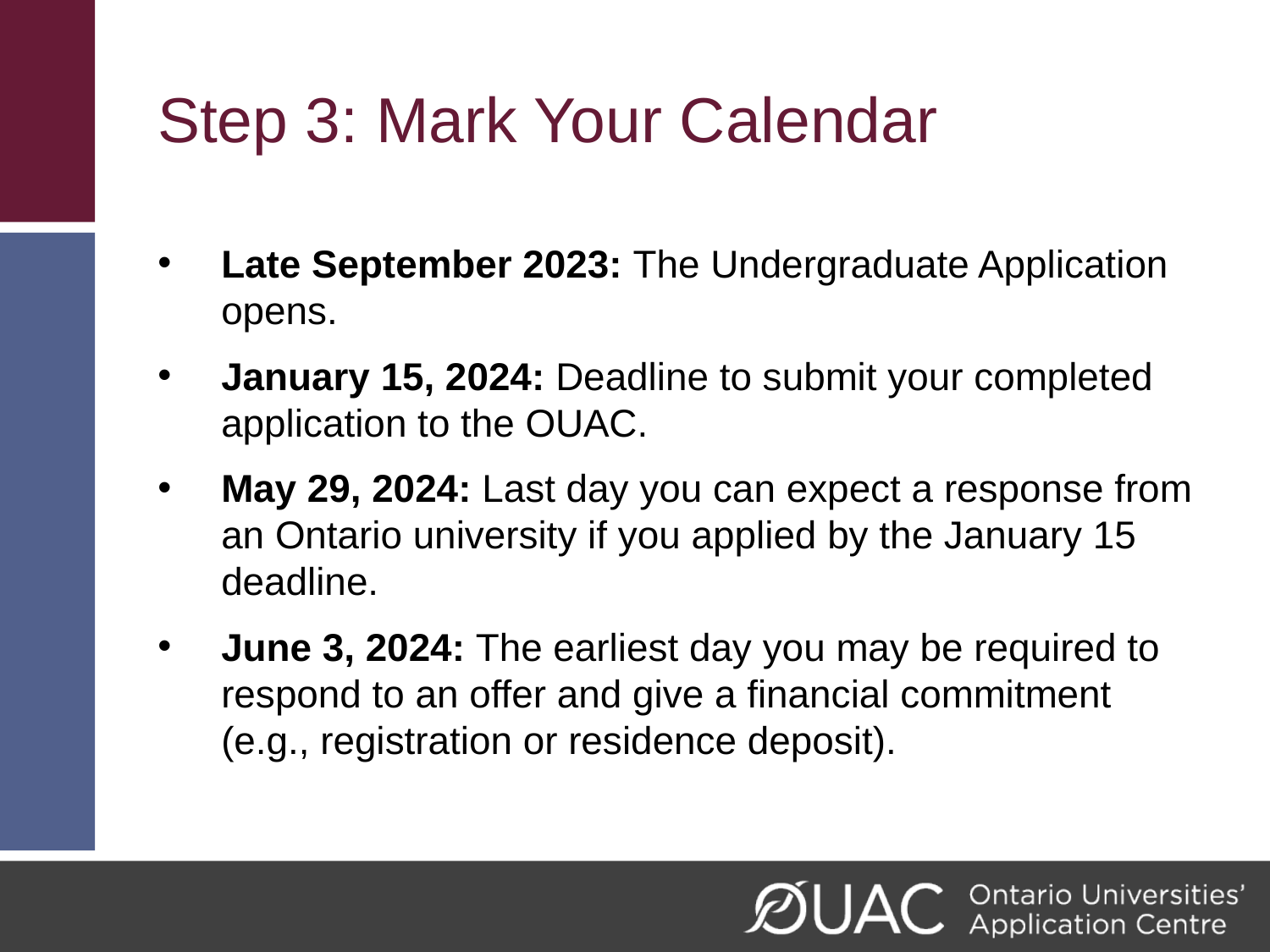

# Step 3: Mark Your Calendar
Late September 2023: The Undergraduate Application opens.
January 15, 2024: Deadline to submit your completed application to the OUAC.
May 29, 2024: Last day you can expect a response from an Ontario university if you applied by the January 15 deadline.
June 3, 2024: The earliest day you may be required to respond to an offer and give a financial commitment (e.g., registration or residence deposit).